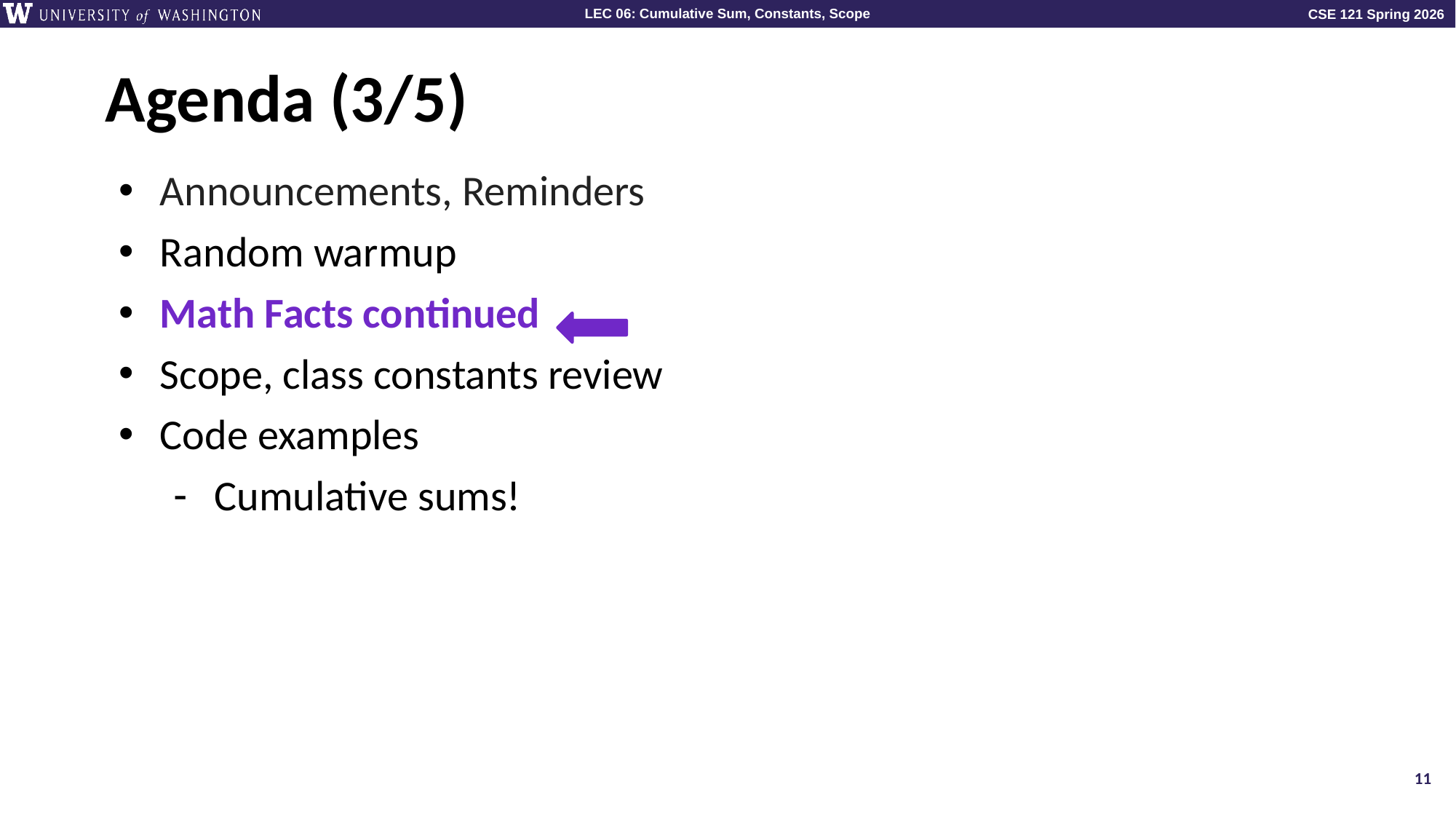

# Agenda (3/5)
Announcements, Reminders
Random warmup
Math Facts continued
Scope, class constants review
Code examples
Cumulative sums!

11